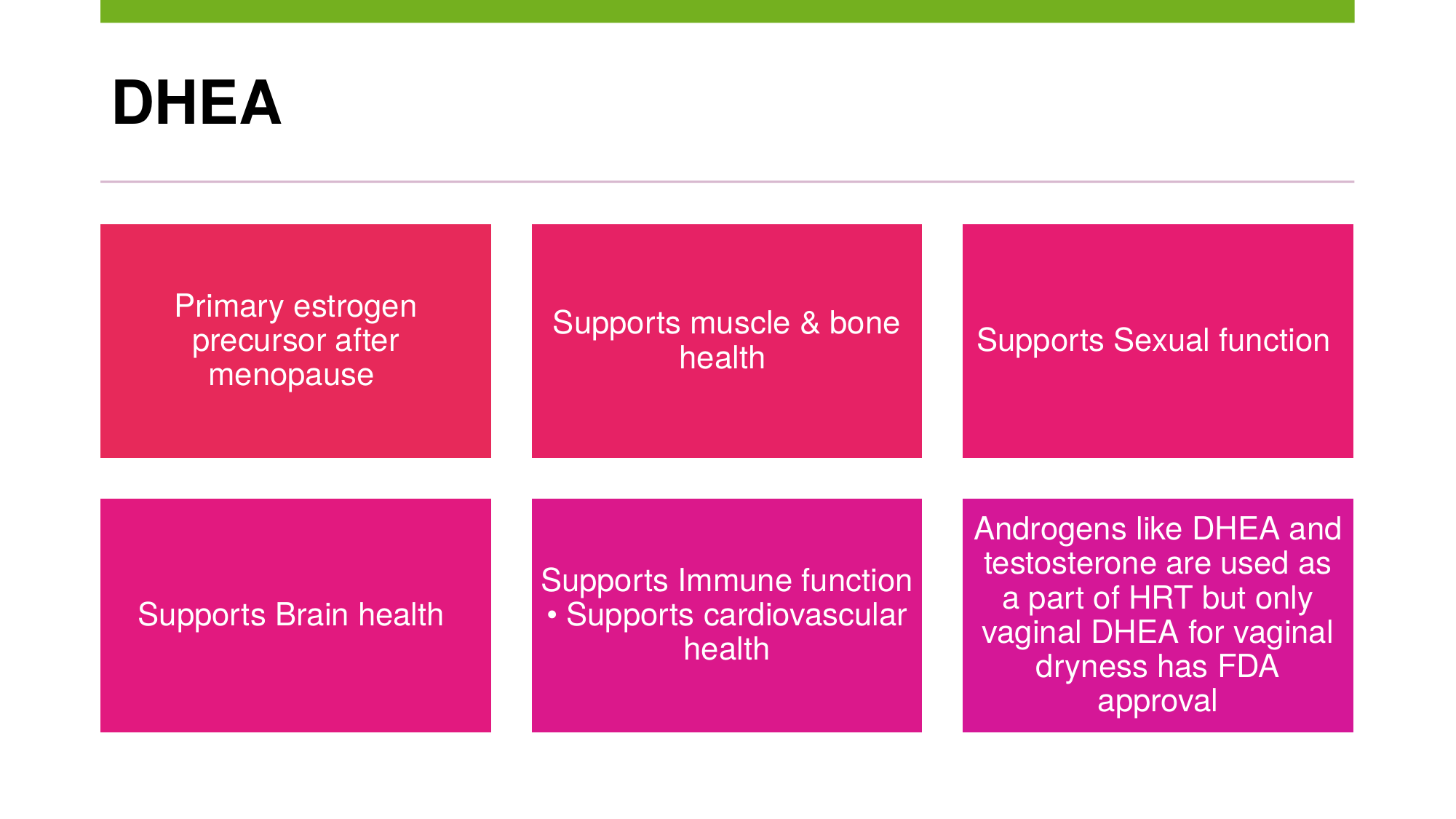

# DHEA

Primary estrogen precursor after menopause
Supports muscle & bone health
Supports Sexual function
Supports Brain health
Supports Immune function • Supports cardiovascular health
Androgens like DHEA and testosterone are used as a part of HRT but only vaginal DHEA for vaginal dryness has FDA approval